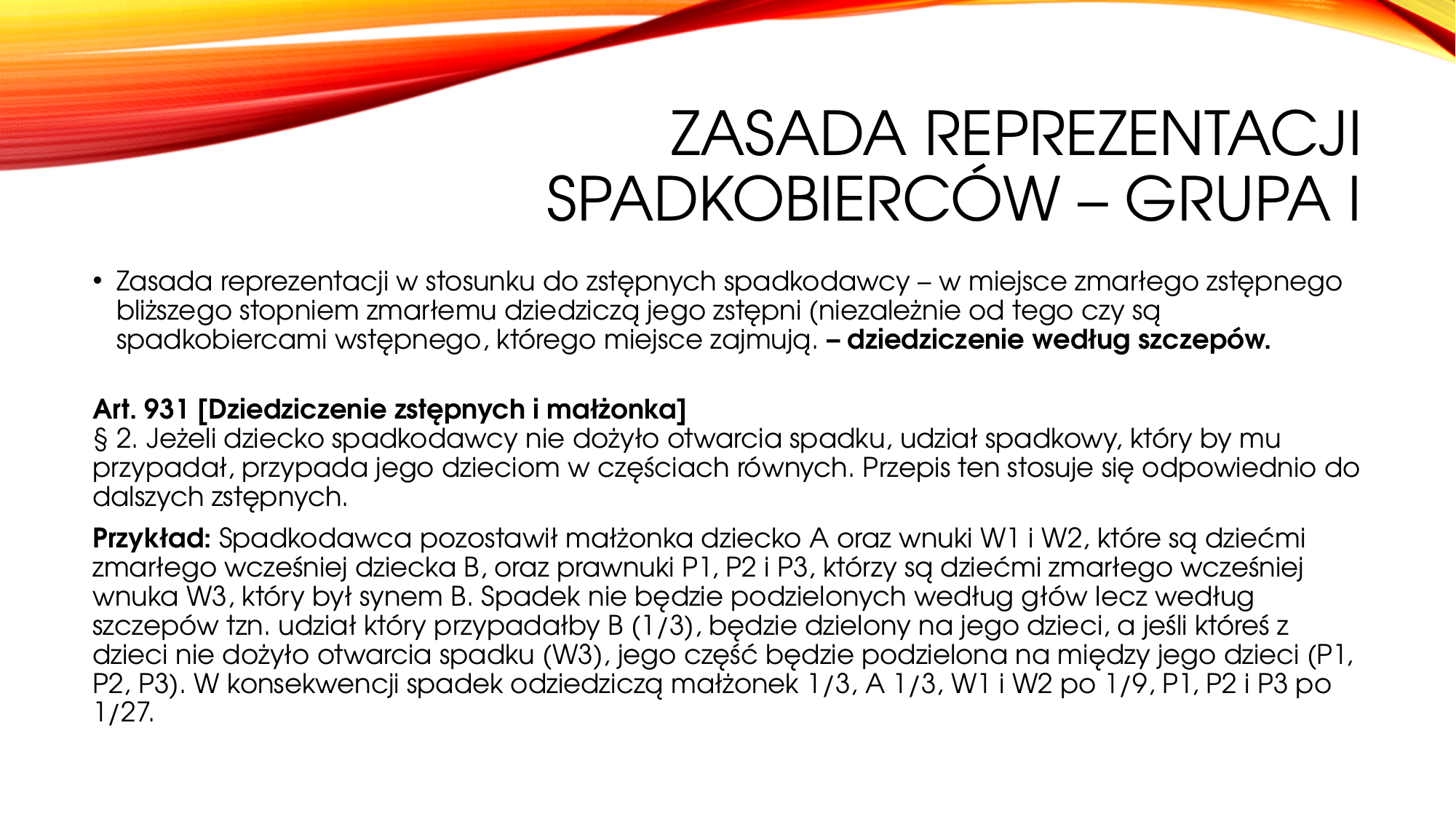

# Zasada reprezentacji spadkobierców – Grupa I
Zasada reprezentacji w stosunku do zstępnych spadkodawcy – w miejsce zmarłego zstępnego bliższego stopniem zmarłemu dziedziczą jego zstępni (niezależnie od tego czy są spadkobiercami wstępnego, którego miejsce zajmują. – dziedziczenie według szczepów.
Art. 931 [Dziedziczenie zstępnych i małżonka]
§ 2. Jeżeli dziecko spadkodawcy nie dożyło otwarcia spadku, udział spadkowy, który by mu przypadał, przypada jego dzieciom w częściach równych. Przepis ten stosuje się odpowiednio do dalszych zstępnych.
Przykład: Spadkodawca pozostawił małżonka dziecko A oraz wnuki W1 i W2, które są dziećmi zmarłego wcześniej dziecka B, oraz prawnuki P1, P2 i P3, którzy są dziećmi zmarłego wcześniej wnuka W3, który był synem B. Spadek nie będzie podzielonych według głów lecz według szczepów tzn. udział który przypadałby B (1/3), będzie dzielony na jego dzieci, a jeśli któreś z dzieci nie dożyło otwarcia spadku (W3), jego część będzie podzielona na między jego dzieci (P1, P2, P3). W konsekwencji spadek odziedziczą małżonek 1/3, A 1/3, W1 i W2 po 1/9, P1, P2 i P3 po 1/27.